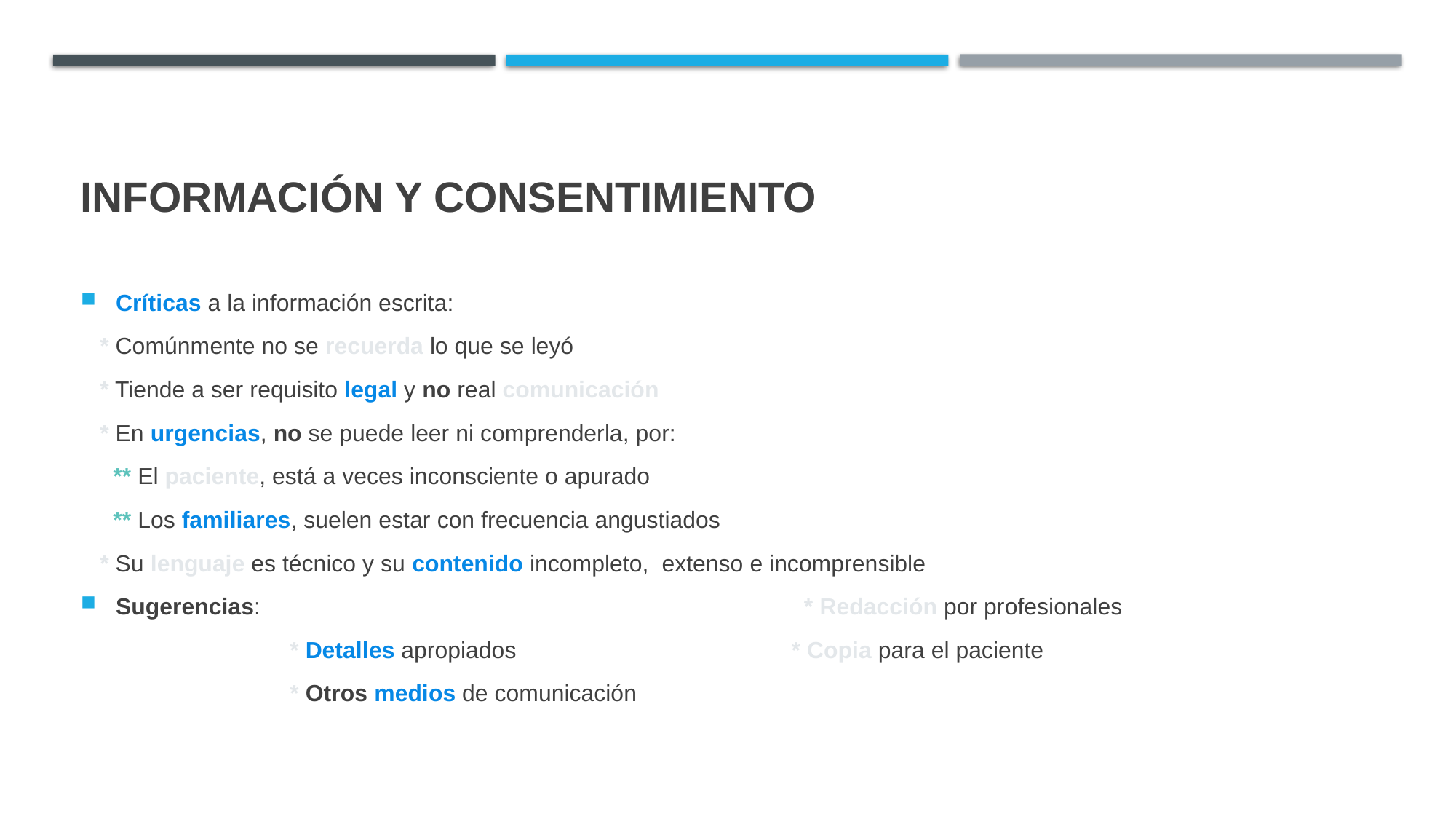

# Información y Consentimiento
Críticas a la información escrita:
   * Comúnmente no se recuerda lo que se leyó
   * Tiende a ser requisito legal y no real comunicación
   * En urgencias, no se puede leer ni comprenderla, por:
     ** El paciente, está a veces inconsciente o apurado
     ** Los familiares, suelen estar con frecuencia angustiados
   * Su lenguaje es técnico y su contenido incompleto,  extenso e incomprensible
Sugerencias:                                                                                   * Redacción por profesionales
                                * Detalles apropiados                                          * Copia para el paciente
                                * Otros medios de comunicación